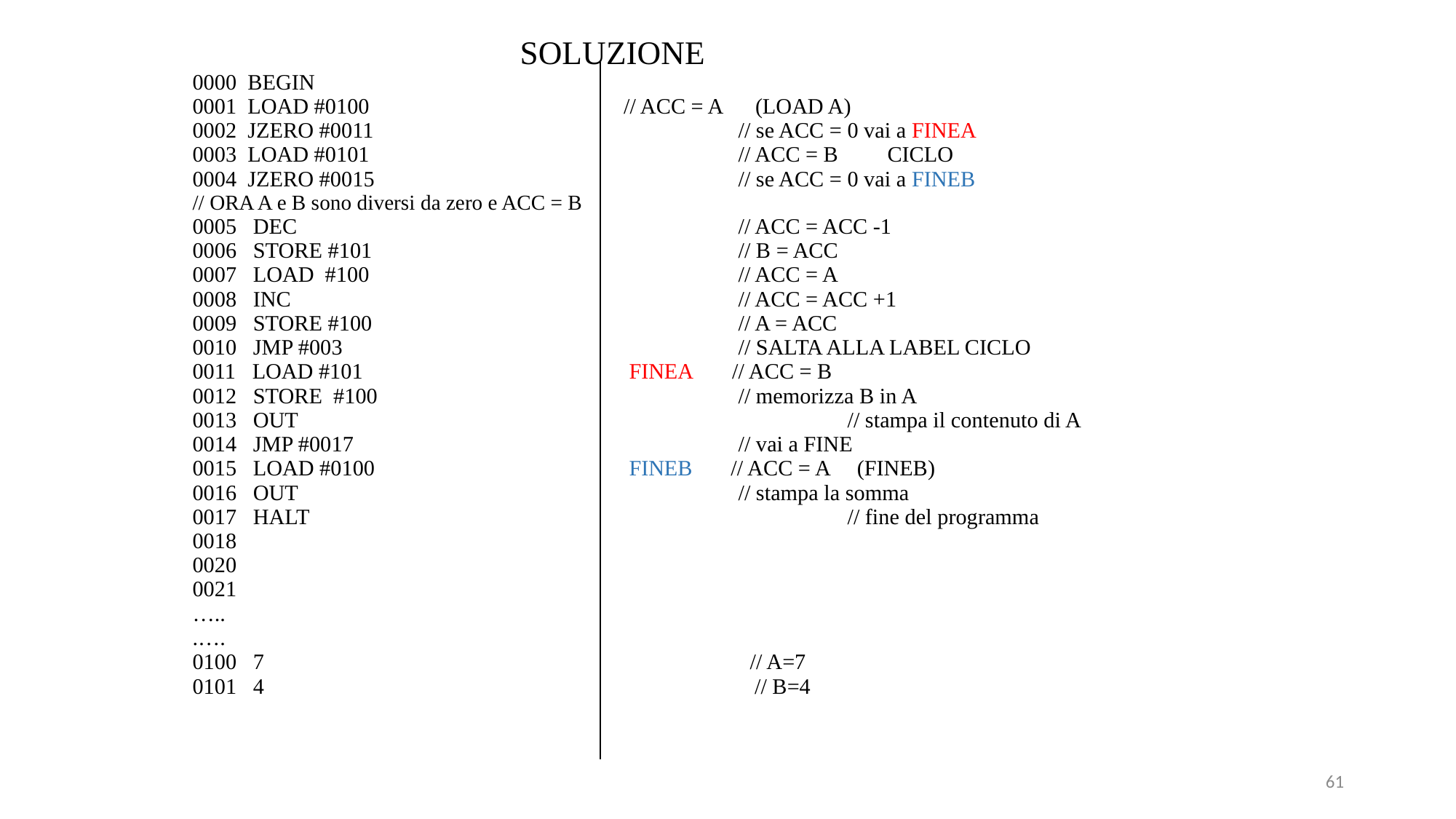

SOLUZIONE
0000  BEGIN
0001  LOAD #0100                         	                   // ACC = A      (LOAD A)
0002  JZERO #0011				// se ACC = 0 vai a FINEA
0003  LOAD #0101	          			// ACC = B         CICLO
0004  JZERO #0015				// se ACC = 0 vai a FINEB
// ORA A e B sono diversi da zero e ACC = B
0005   DEC					// ACC = ACC -1
0006   STORE #101				// B = ACC
0007   LOAD  #100				// ACC = A
0008   INC					// ACC = ACC +1
0009   STORE #100				// A = ACC
0010   JMP #003 				// SALTA ALLA LABEL CICLO
0011   LOAD #101			FINEA       // ACC = B
0012   STORE  #100				// memorizza B in A
0013   OUT 					// stampa il contenuto di A
0014   JMP #0017				// vai a FINE
0015   LOAD #0100			FINEB       // ACC = A     (FINEB)
0016   OUT					// stampa la somma
0017   HALT					// fine del programma
0018
0020
0021
…..
.….
0100   7                                                                                         // A=7
0101   4					   // B=4

#

61